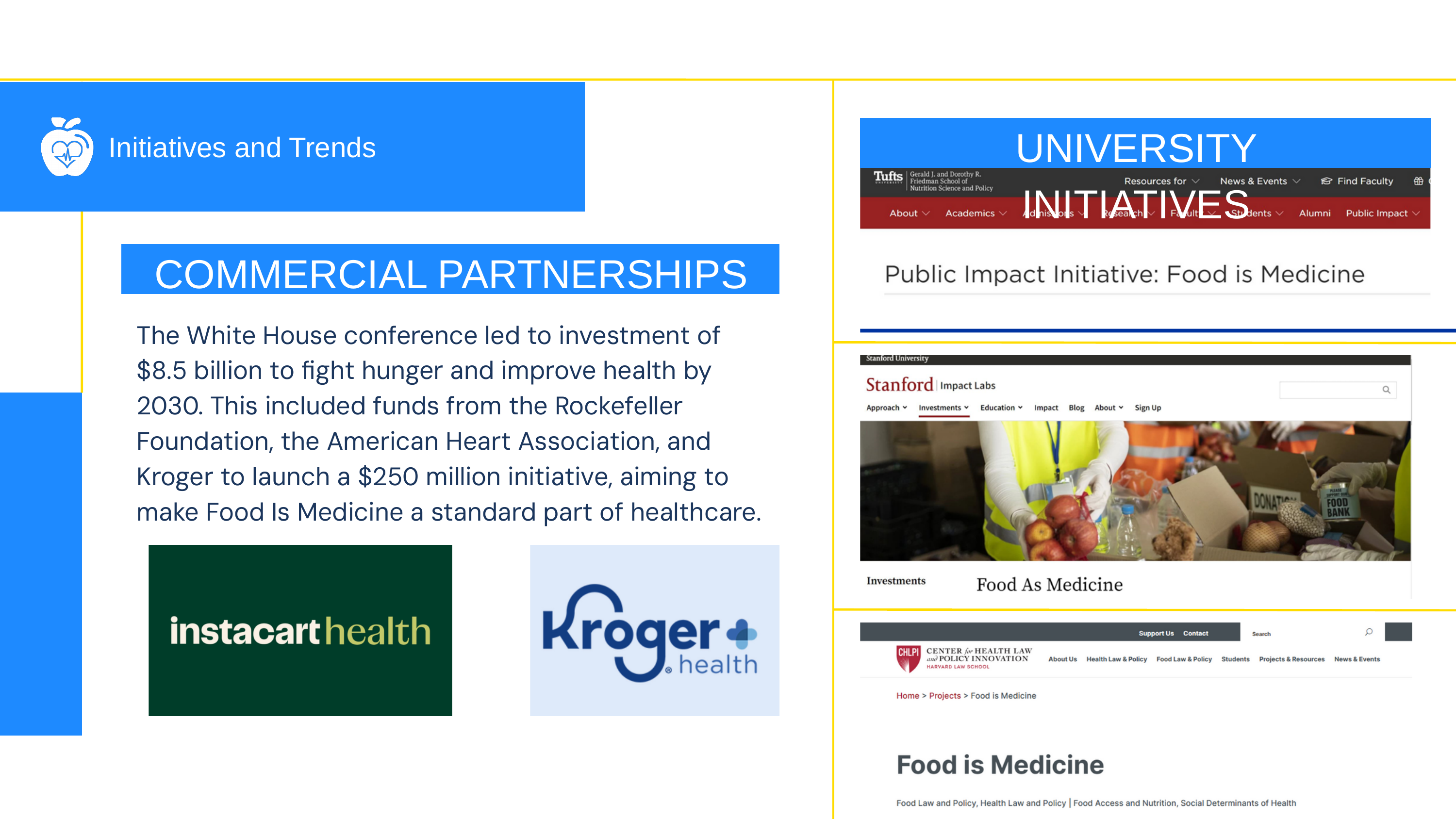

UNIVERSITY INITIATIVES

Initiatives and Trends

COMMERCIAL PARTNERSHIPS

The White House conference led to investment of  $8.5 billion to fight hunger and improve health by 2030. This included funds from the Rockefeller Foundation, the American Heart Association, and Kroger to launch a $250 million initiative, aiming to make Food Is Medicine a standard part of healthcare.